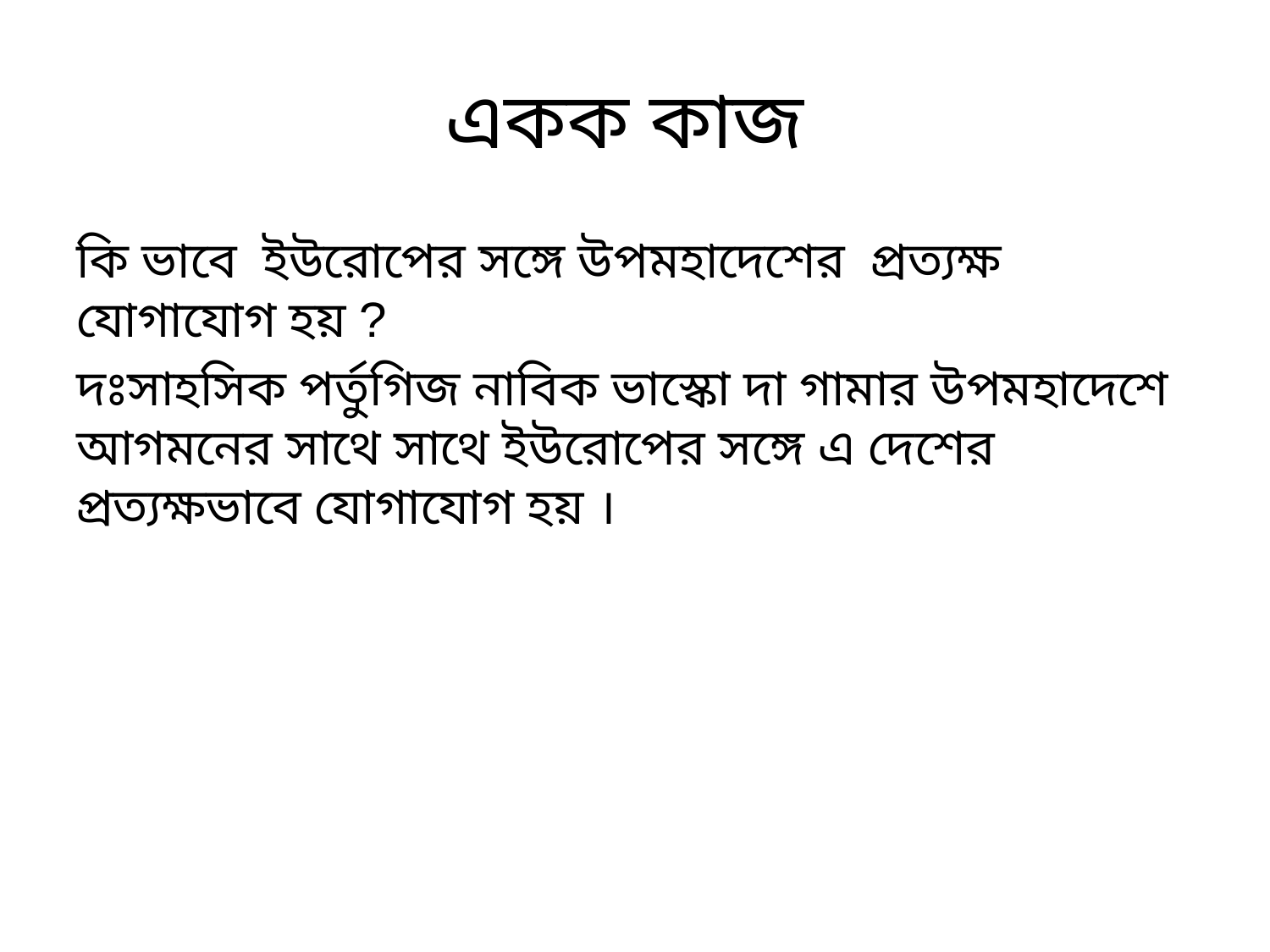

# একক কাজ
কি ভাবে  ইউরোপের সঙ্গে উপমহাদেশের  প্রত্যক্ষ যোগাযোগ হয় ?
দঃসাহসিক পর্তুগিজ নাবিক ভাস্কো দা গামার উপমহাদেশে আগমনের সাথে সাথে ইউরোপের সঙ্গে এ দেশের প্রত্যক্ষভাবে যোগাযোগ হয় ।